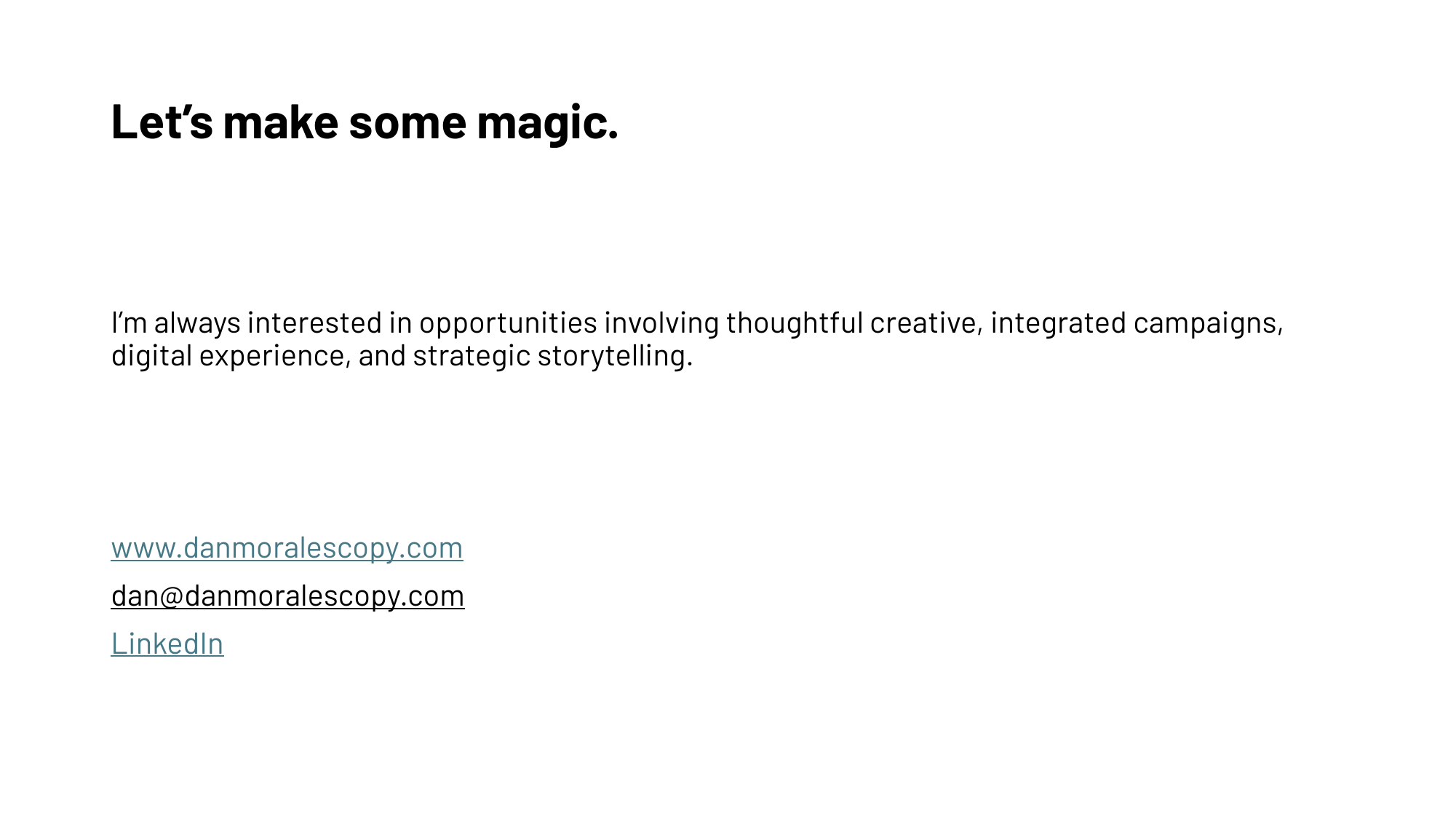

# Let’s make some magic.

I’m always interested in opportunities involving thoughtful creative, integrated campaigns, digital experience, and strategic storytelling.

www.danmoralescopy.com
dan@danmoralescopy.com
LinkedIn